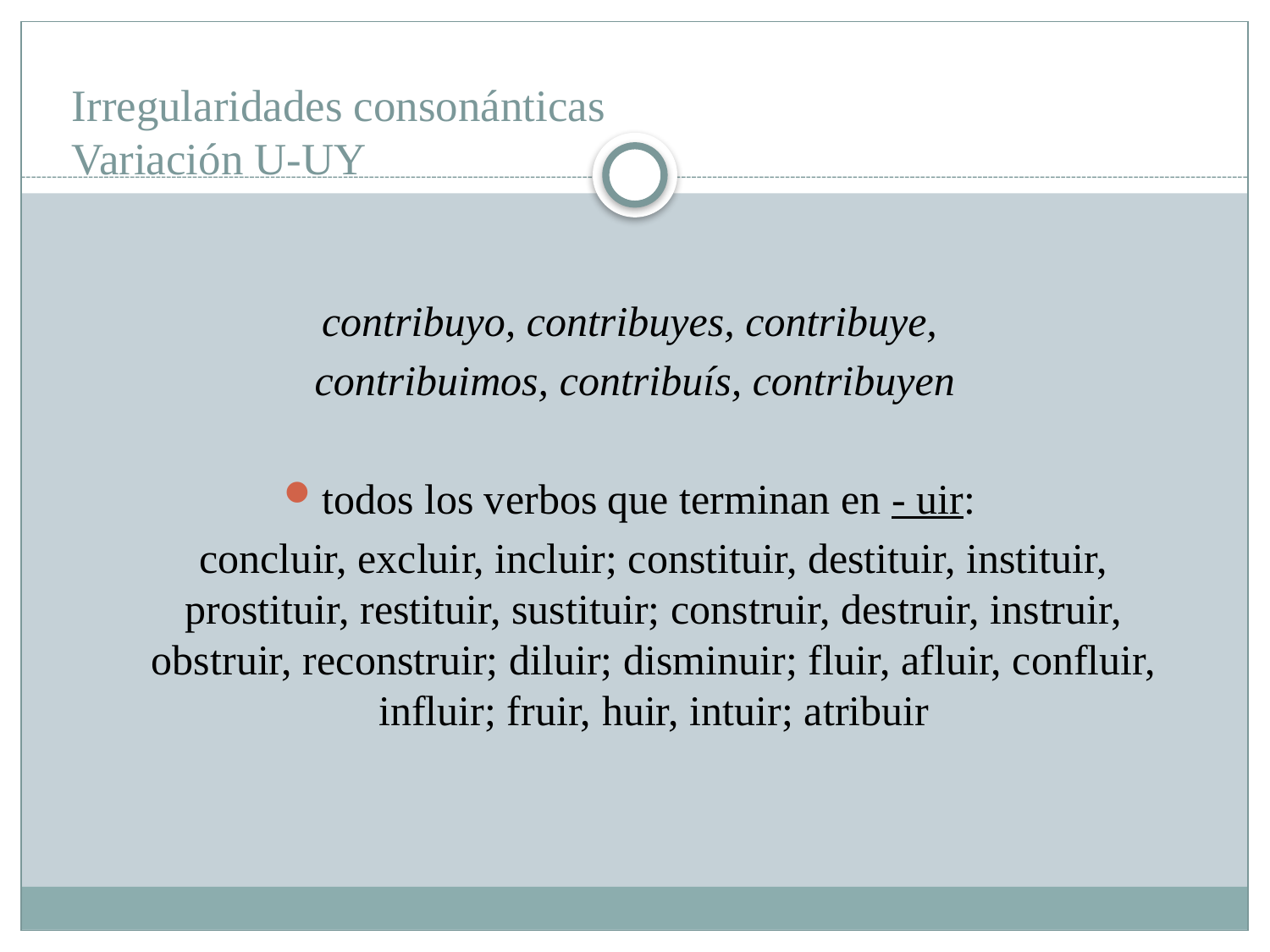

# Irregularidades consonánticas Variación U-UY
contribuyo, contribuyes, contribuye,
contribuimos, contribuís, contribuyen

todos los verbos que terminan en - uir:
	concluir, excluir, incluir; constituir, destituir, instituir, prostituir, restituir, sustituir; construir, destruir, instruir, obstruir, reconstruir; diluir; disminuir; fluir, afluir, confluir, influir; fruir, huir, intuir; atribuir